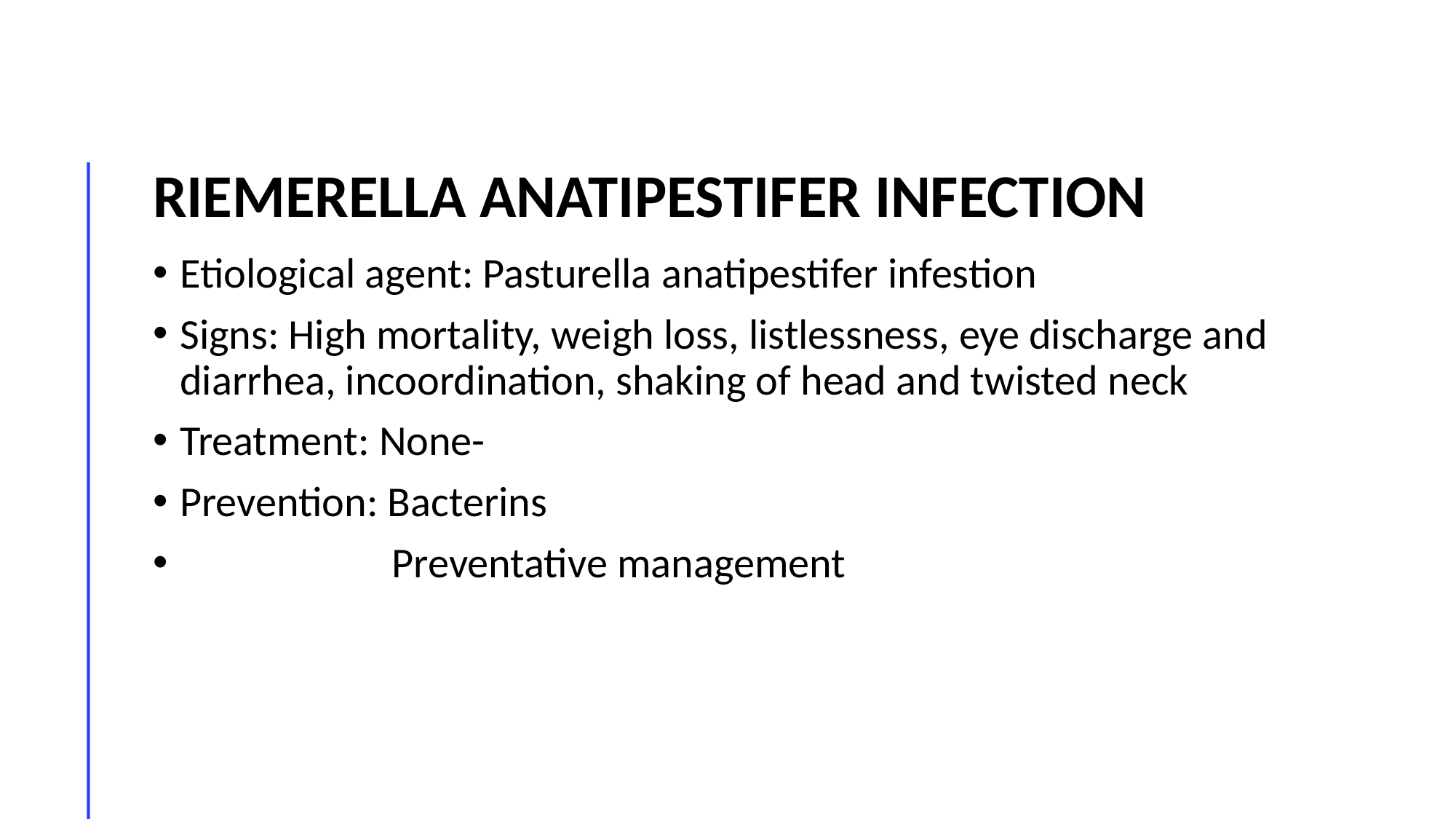

# Riemerella anatipestifer Infection
Etiological agent: Pasturella anatipestifer infestion
Signs: High mortality, weigh loss, listlessness, eye discharge and diarrhea, incoordination, shaking of head and twisted neck
Treatment: None-
Prevention: Bacterins
                      Preventative management